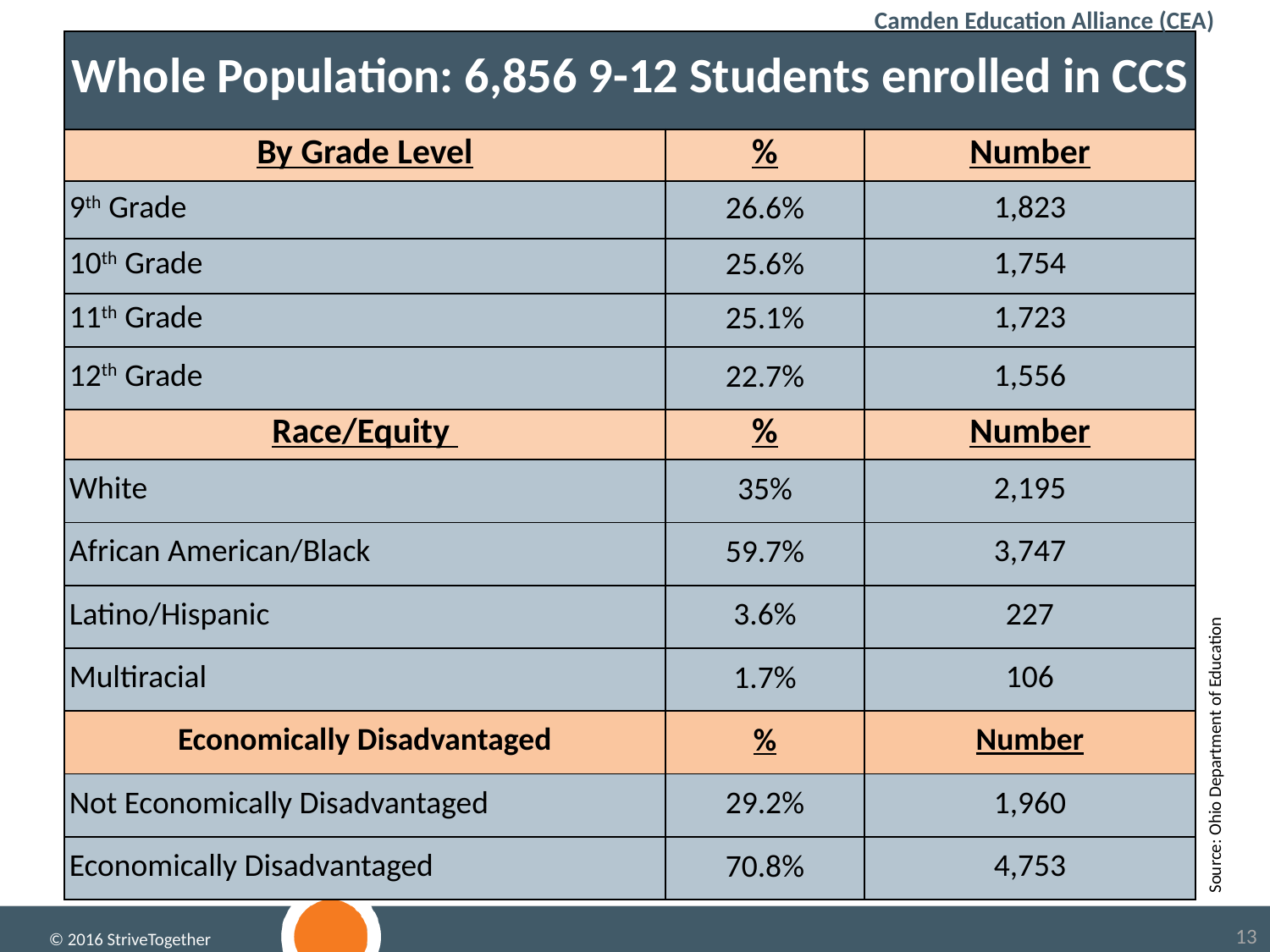

Camden Education Alliance (CEA)
| Whole Population: 6,856 9-12 Students enrolled in CCS |  |  |
| --- | --- | --- |
| By Grade Level | % | Number |
| 9th Grade | 26.6% | 1,823 |
| 10th Grade | 25.6% | 1,754 |
| 11th Grade | 25.1% | 1,723 |
| 12th Grade | 22.7% | 1,556 |
| Race/Equity | % | Number |
| White | 35% | 2,195 |
| African American/Black | 59.7% | 3,747 |
| Latino/Hispanic | 3.6% | 227 |
| Multiracial | 1.7% | 106 |
| Economically Disadvantaged | % | Number |
| Not Economically Disadvantaged | 29.2% | 1,960 |
| Economically Disadvantaged | 70.8% | 4,753 |
Source: Ohio Department of Education
© 2016 StriveTogether